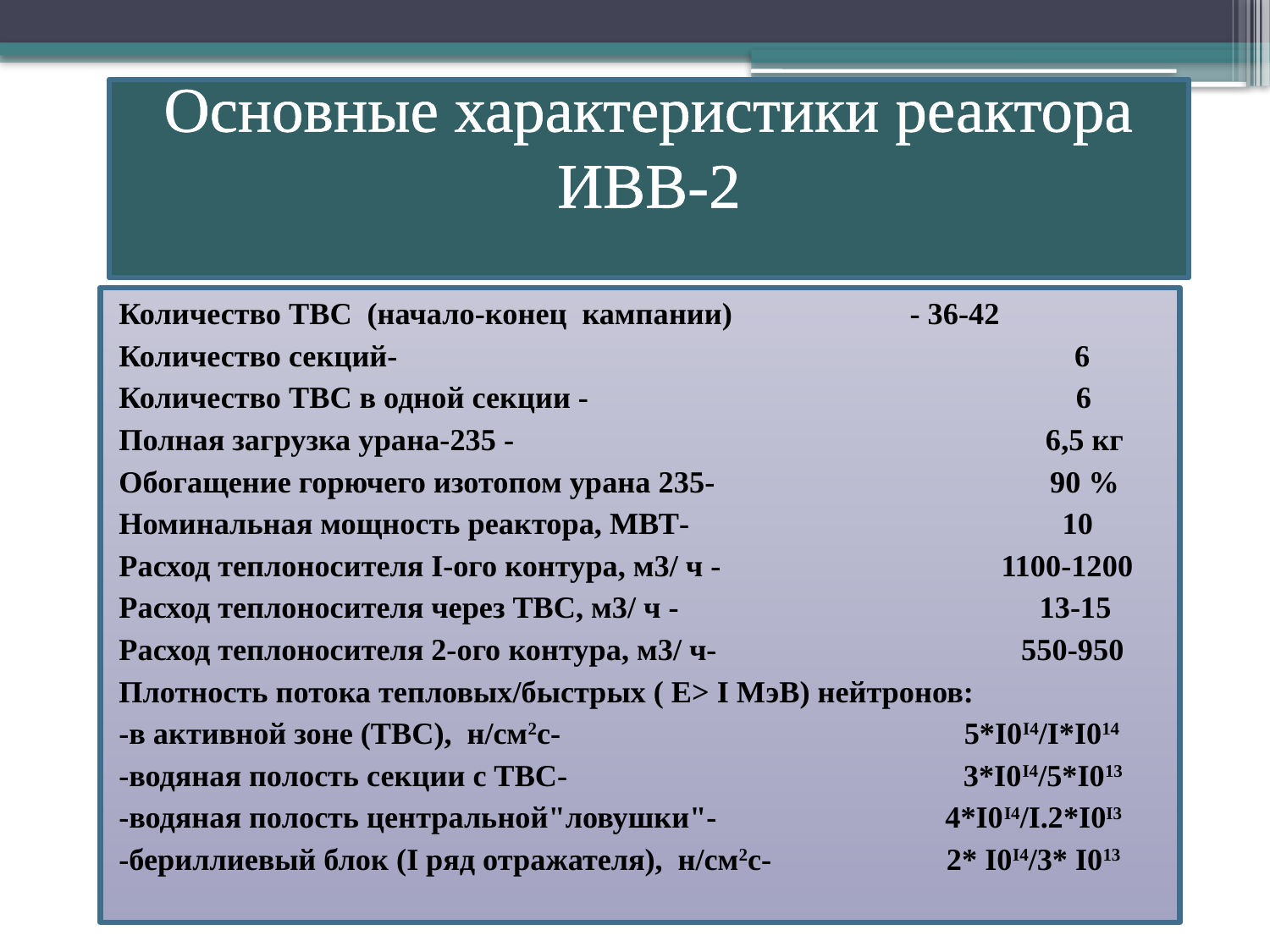

# Основные характеристики реактора ИВВ-2
Количество ТВС  (начало-конец  кампании)	                       - 36-42
Количество секций-	                                                                             6
Количество ТВС в одной секции -	                                                             6
Полная загрузка урана-235 -	                                                         6,5 кг
Обогащение горючего изотопом урана 235-                                            90 %
Номинальная мощность реактора, МВТ-	                                           10
Расход теплоносителя I-ого контура, м3/ ч -	                                   1100-1200
Расход теплоносителя через ТВС, м3/ ч -	                                        13-15
Расход теплоносителя 2-ого контура, м3/ ч-                                        550-950
Плотность потока тепловых/быстрых ( Е> I МэВ) нейтронов:
-в активной зоне (ТВС),  н/см2с-                                                     5*I0I4/I*I014
-водяная полость секции с ТВС-                                                    3*I0I4/5*I013
-водяная полость центральной"ловушки"-                              4*I0I4/I.2*I0I3
-бериллиевый блок (I ряд отражателя),  н/см2с-                       2* I0I4/3* I013